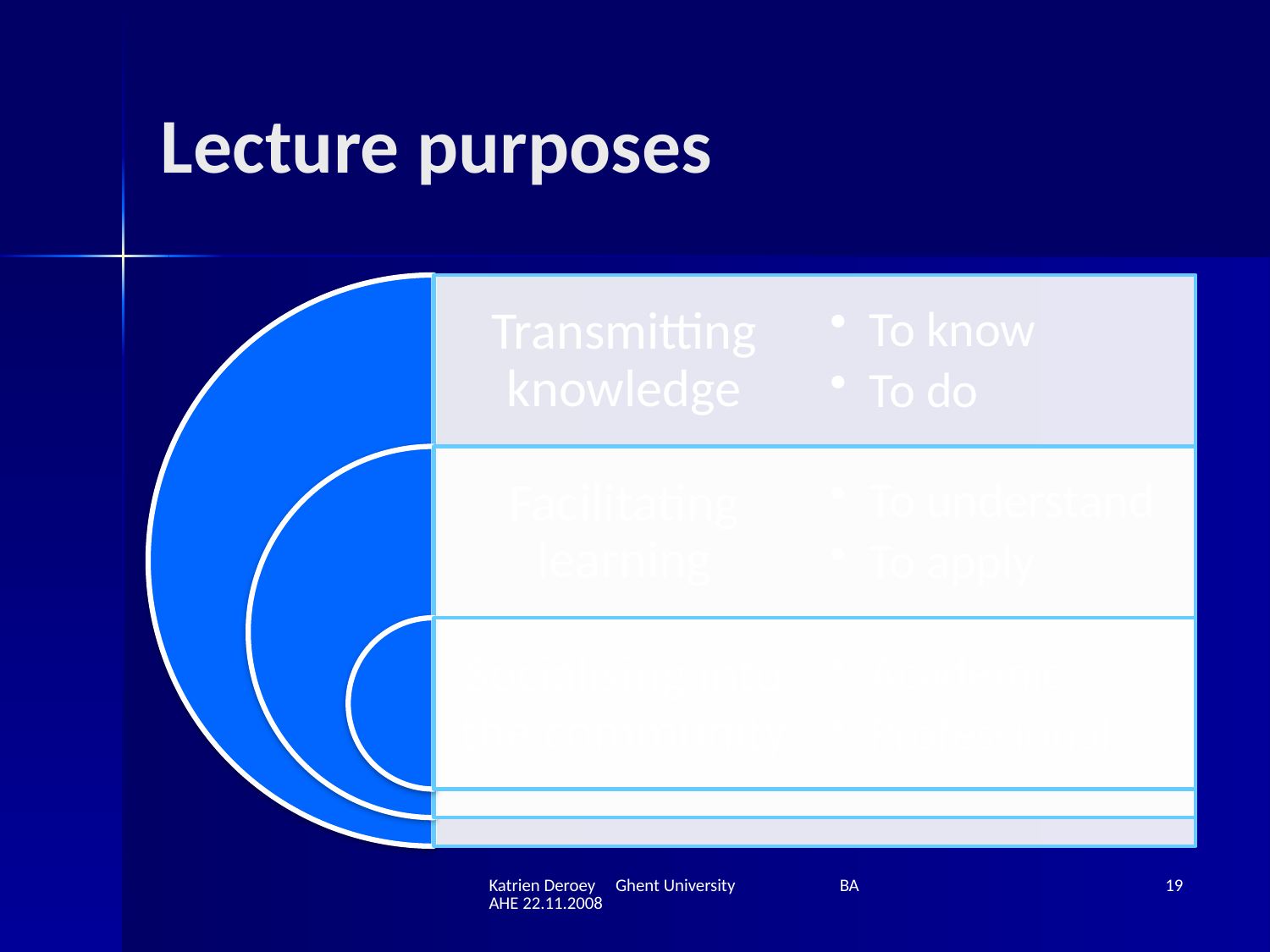

# Lecture purposes
Transmitting knowledge
Facilitating learning
Socialising into the community
To know
To do
To understand
To apply
Academic
Professional
Katrien Deroey     Ghent University                          BAAHE 22.11.2008
19